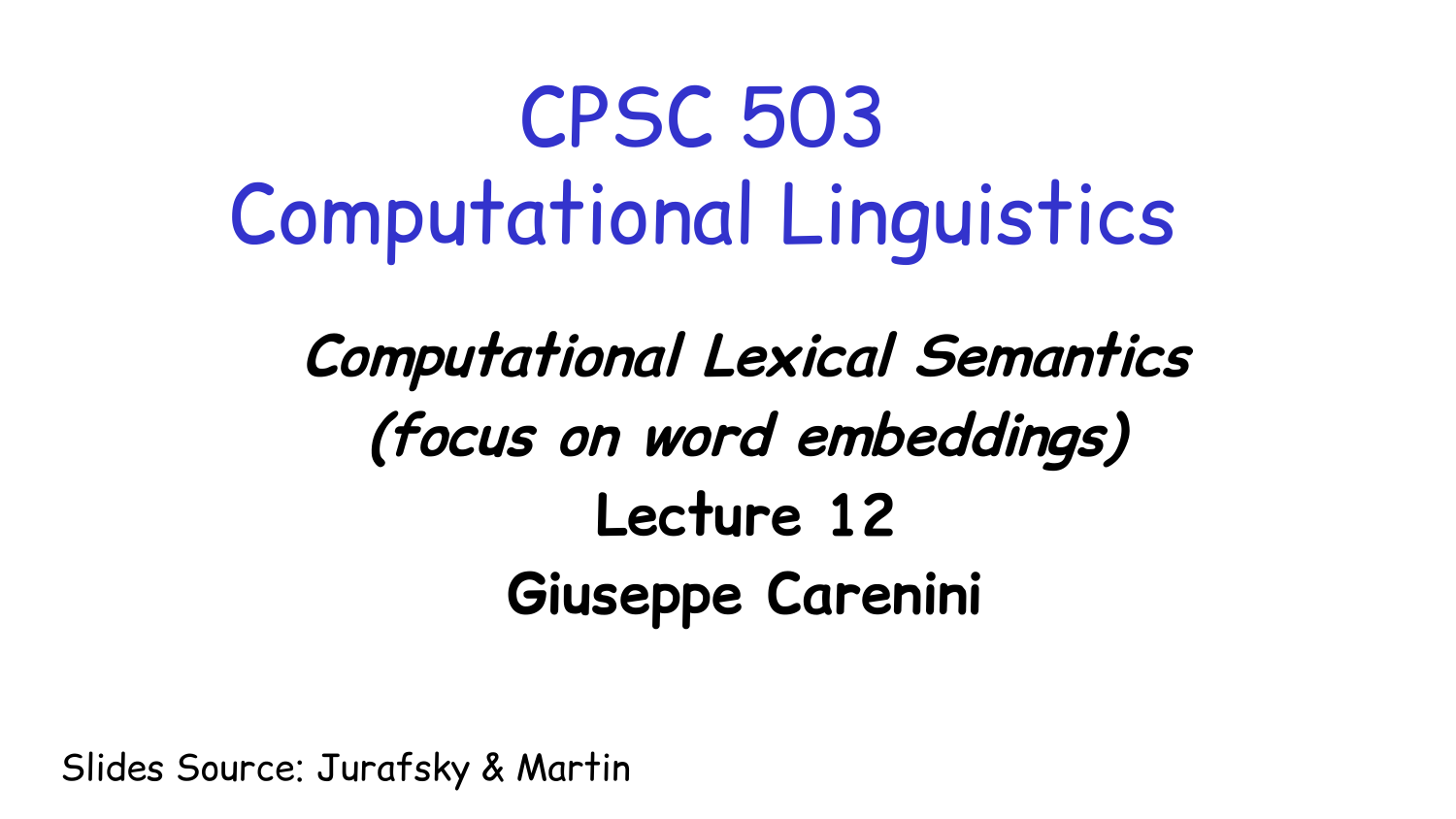

# CPSC 503 Computational Linguistics
Computational Lexical Semantics
(focus on word embeddings)
Lecture 12
Giuseppe Carenini
Slides Source: Jurafsky & Martin